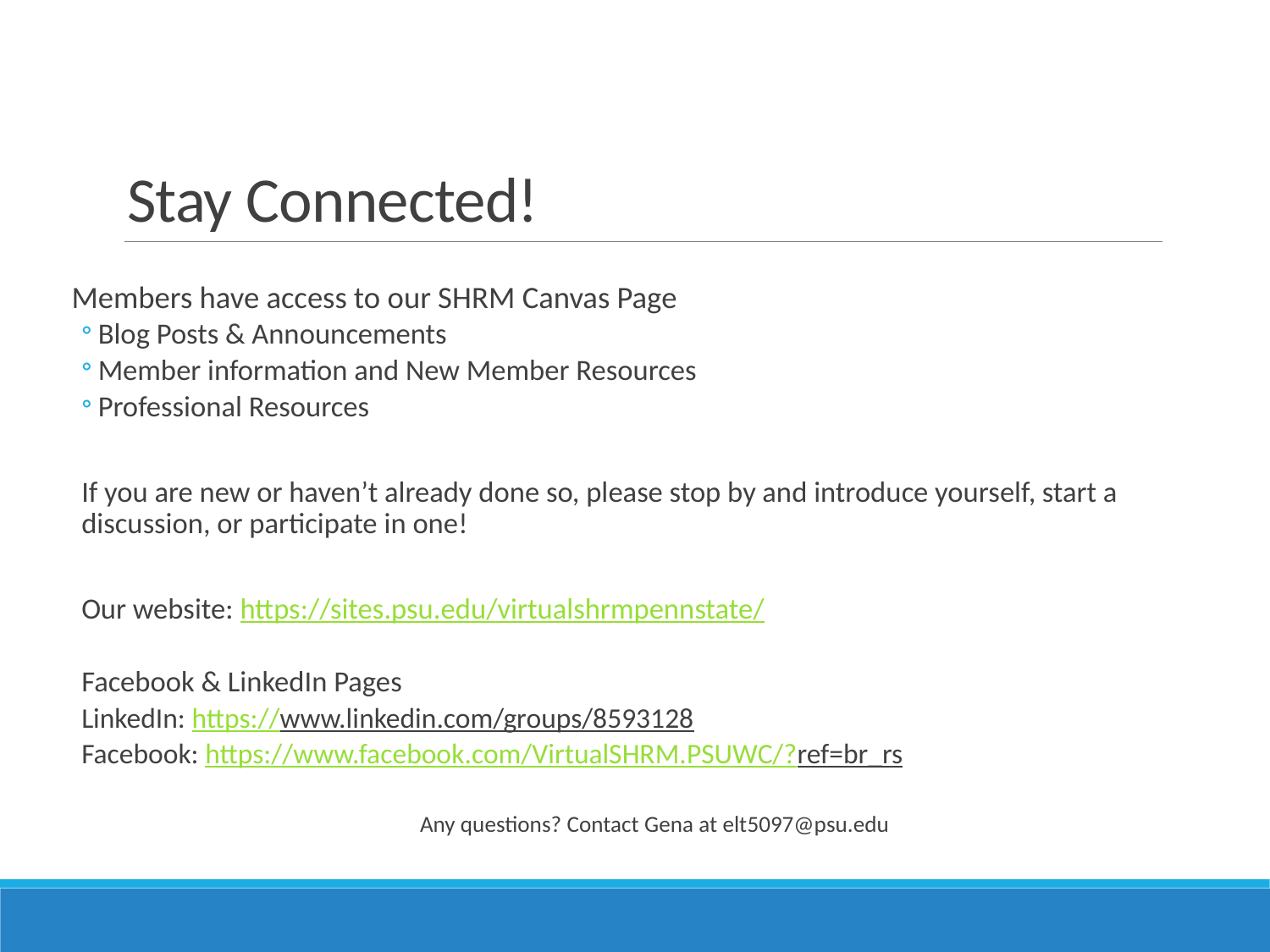

# Stay Connected!
Members have access to our SHRM Canvas Page
Blog Posts & Announcements
Member information and New Member Resources
Professional Resources

If you are new or haven’t already done so, please stop by and introduce yourself, start a discussion, or participate in one!

Our website: https://sites.psu.edu/virtualshrmpennstate/

Facebook & LinkedIn Pages
LinkedIn: https://www.linkedin.com/groups/8593128
Facebook: https://www.facebook.com/VirtualSHRM.PSUWC/?ref=br_rs

Any questions? Contact Gena at elt5097@psu.edu